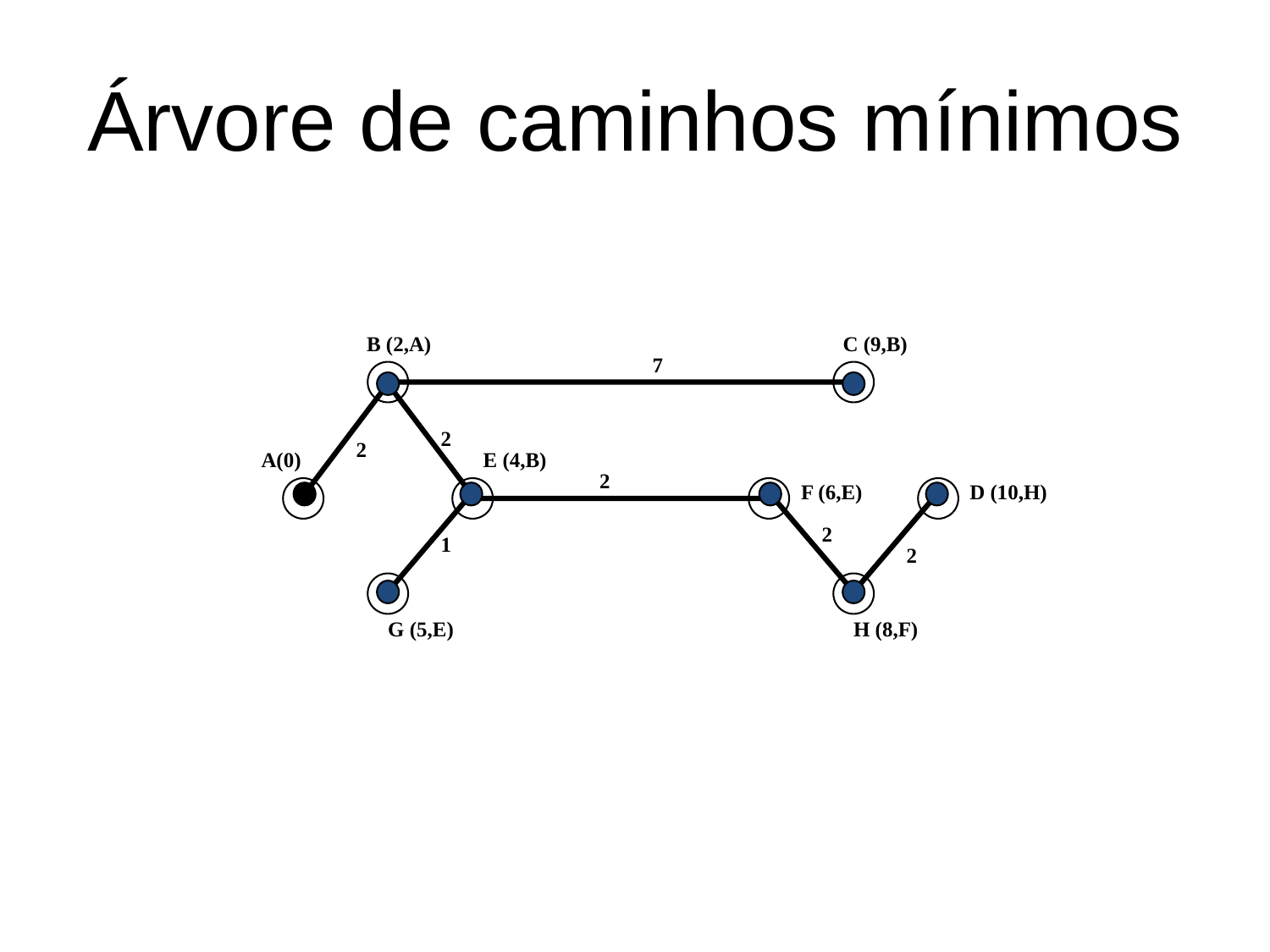

# Árvore de caminhos mínimos
B (2,A)
C (9,B)
7

2
2
A(0)
E (4,B)
2
F (6,E)
D (10,H)

2
1
2

G (5,E)
H (8,F)